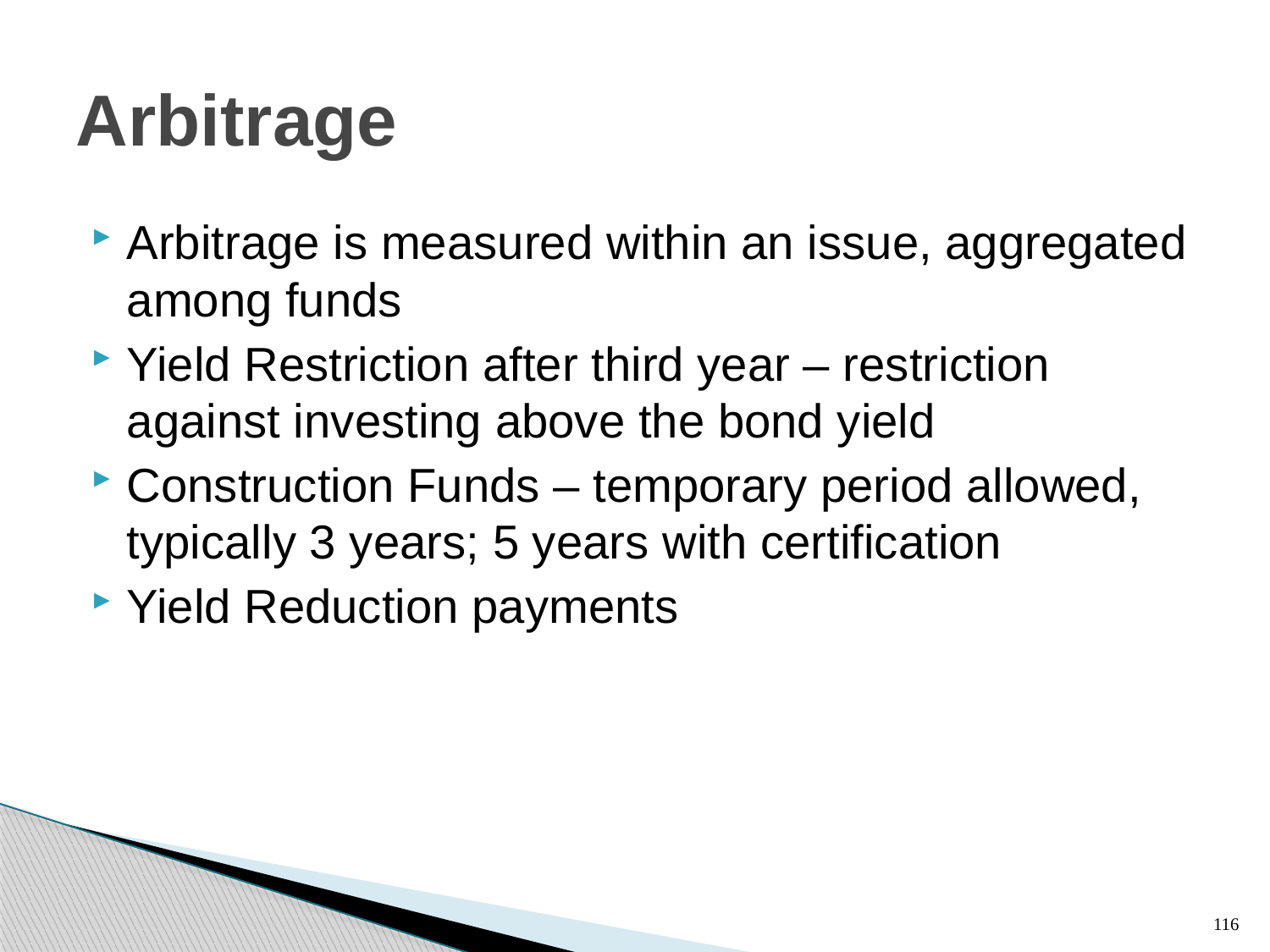

# Arbitrage
Arbitrage is measured within an issue, aggregated among funds
Yield Restriction after third year – restriction against investing above the bond yield
Construction Funds – temporary period allowed, typically 3 years; 5 years with certification
Yield Reduction payments

116